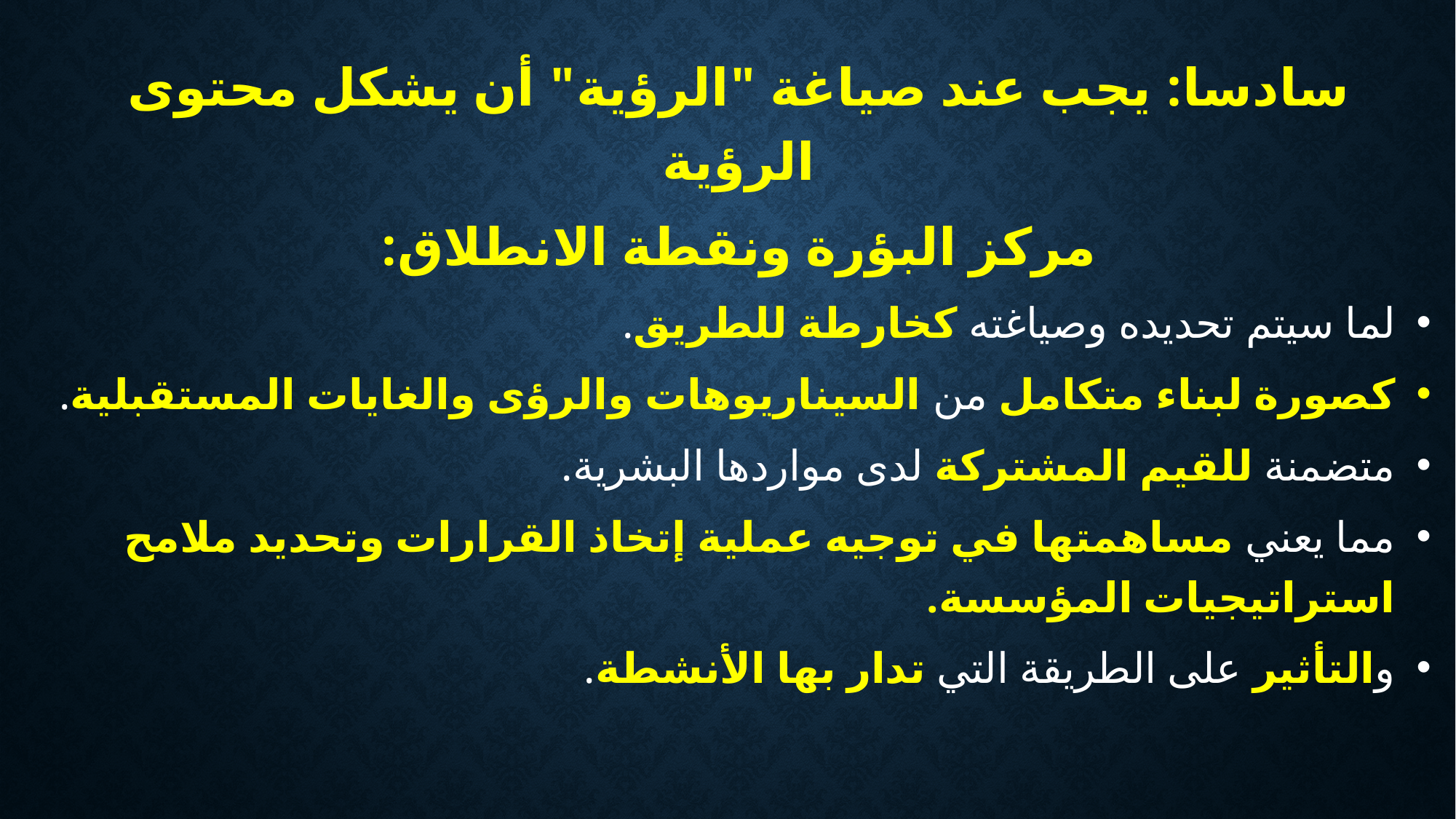

سادسا: يجب عند صياغة "الرؤية" أن يشكل محتوى الرؤية
مركز البؤرة ونقطة الانطلاق:
لما سيتم تحديده وصياغته كخارطة للطريق.
كصورة لبناء متكامل من السيناريوهات والرؤى والغايات المستقبلية.
متضمنة للقيم المشتركة لدى مواردها البشرية.
مما يعني مساهمتها في توجيه عملية إتخاذ القرارات وتحديد ملامح استراتيجيات المؤسسة.
والتأثير على الطريقة التي تدار بها الأنشطة.